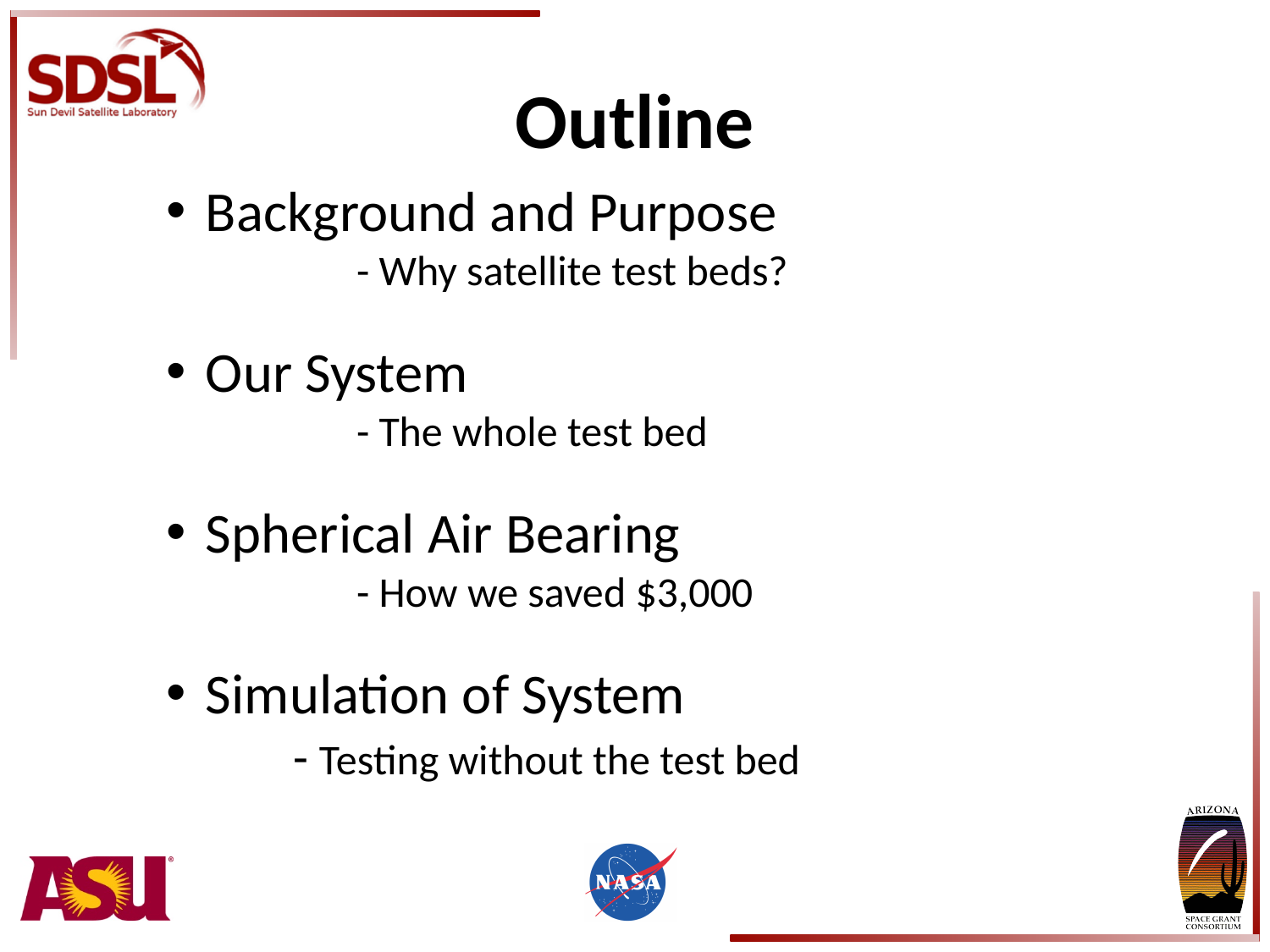

# Outline
Background and Purpose
	- Why satellite test beds?

Our System
	- The whole test bed

Spherical Air Bearing
	- How we saved $3,000

Simulation of System
	- Testing without the test bed